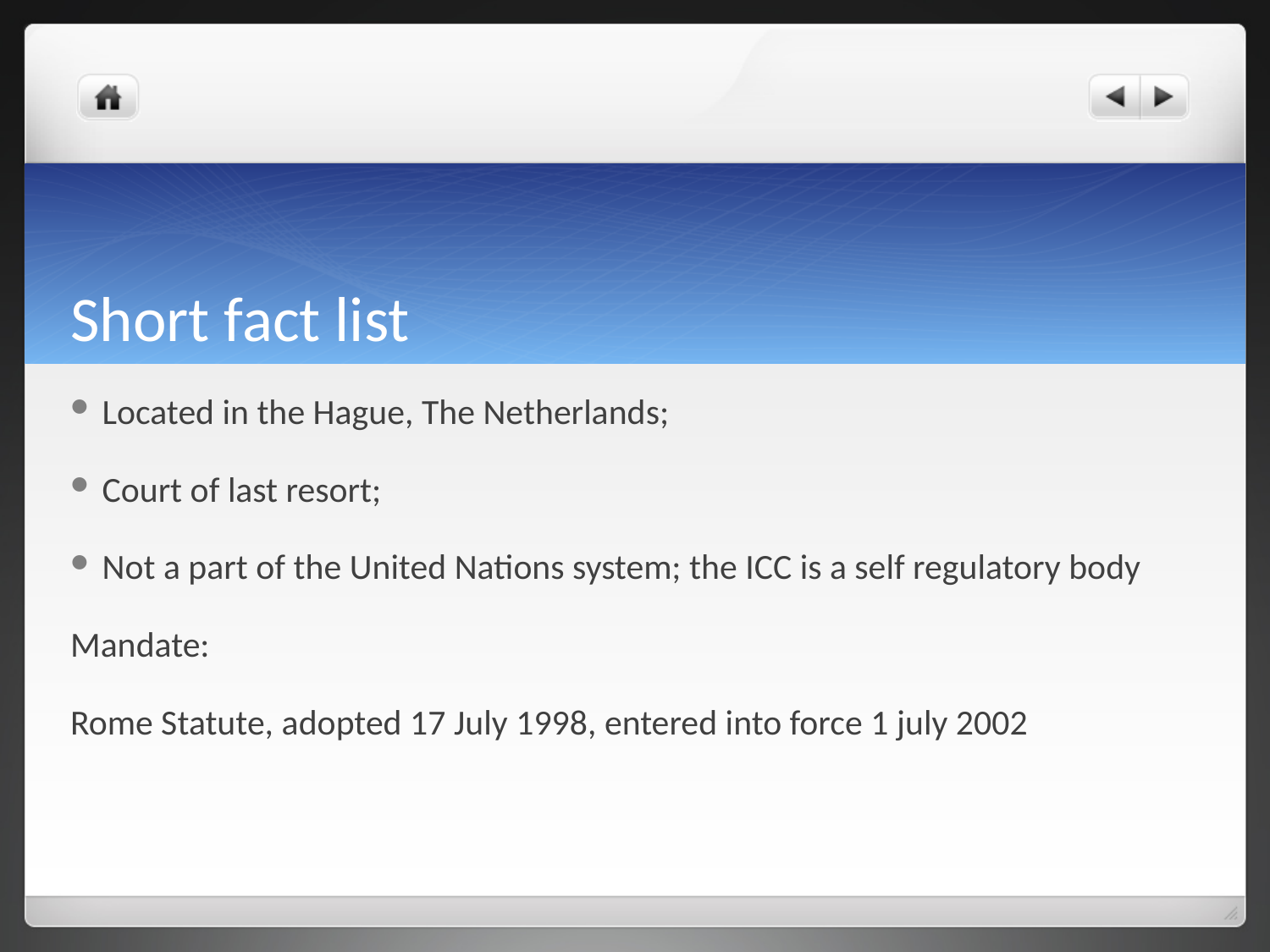

# Short fact list
Located in the Hague, The Netherlands;
Court of last resort;
Not a part of the United Nations system; the ICC is a self regulatory body
Mandate:
Rome Statute, adopted 17 July 1998, entered into force 1 july 2002